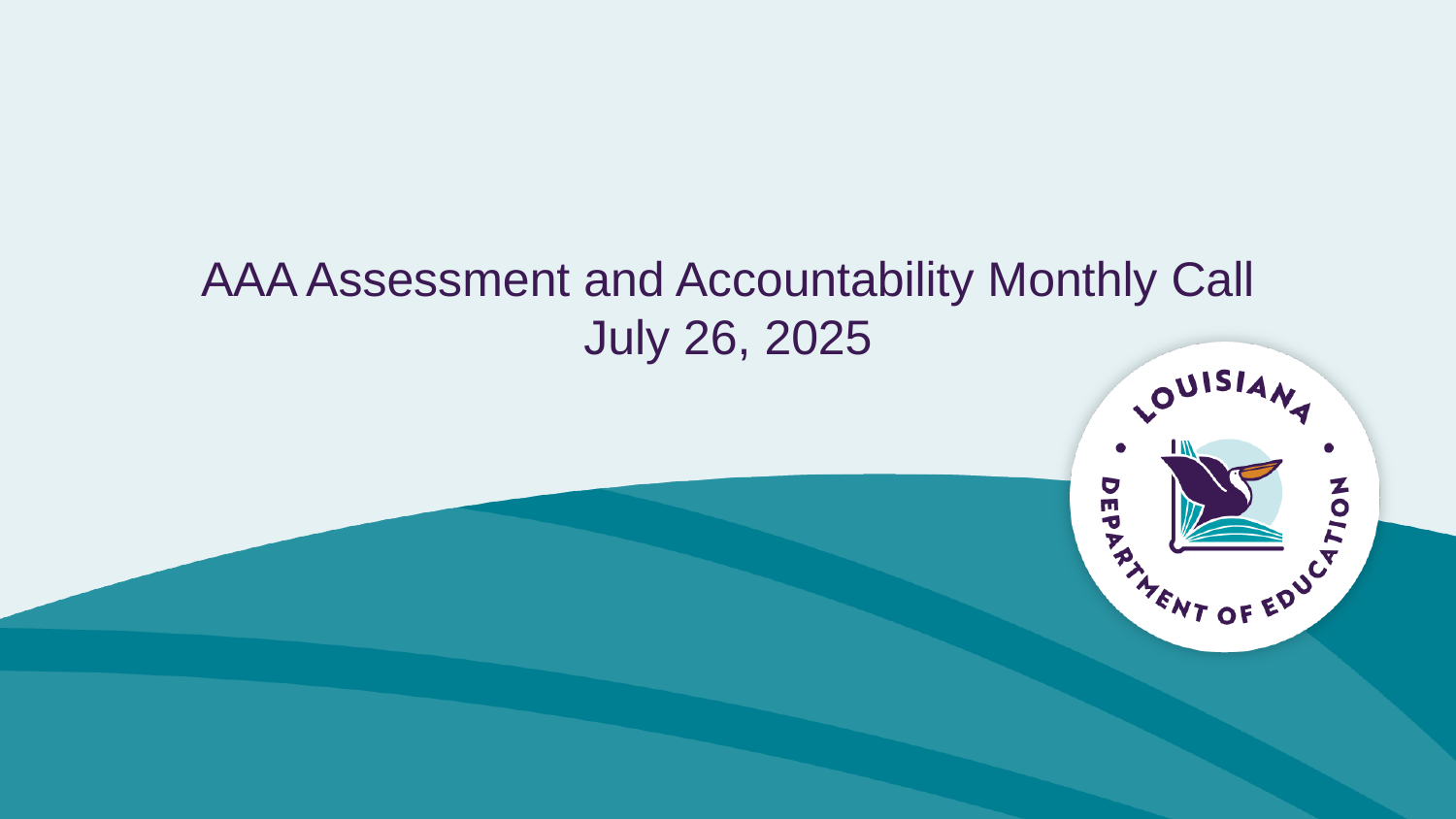

# AAA Assessment and Accountability Monthly Call July 26, 2025